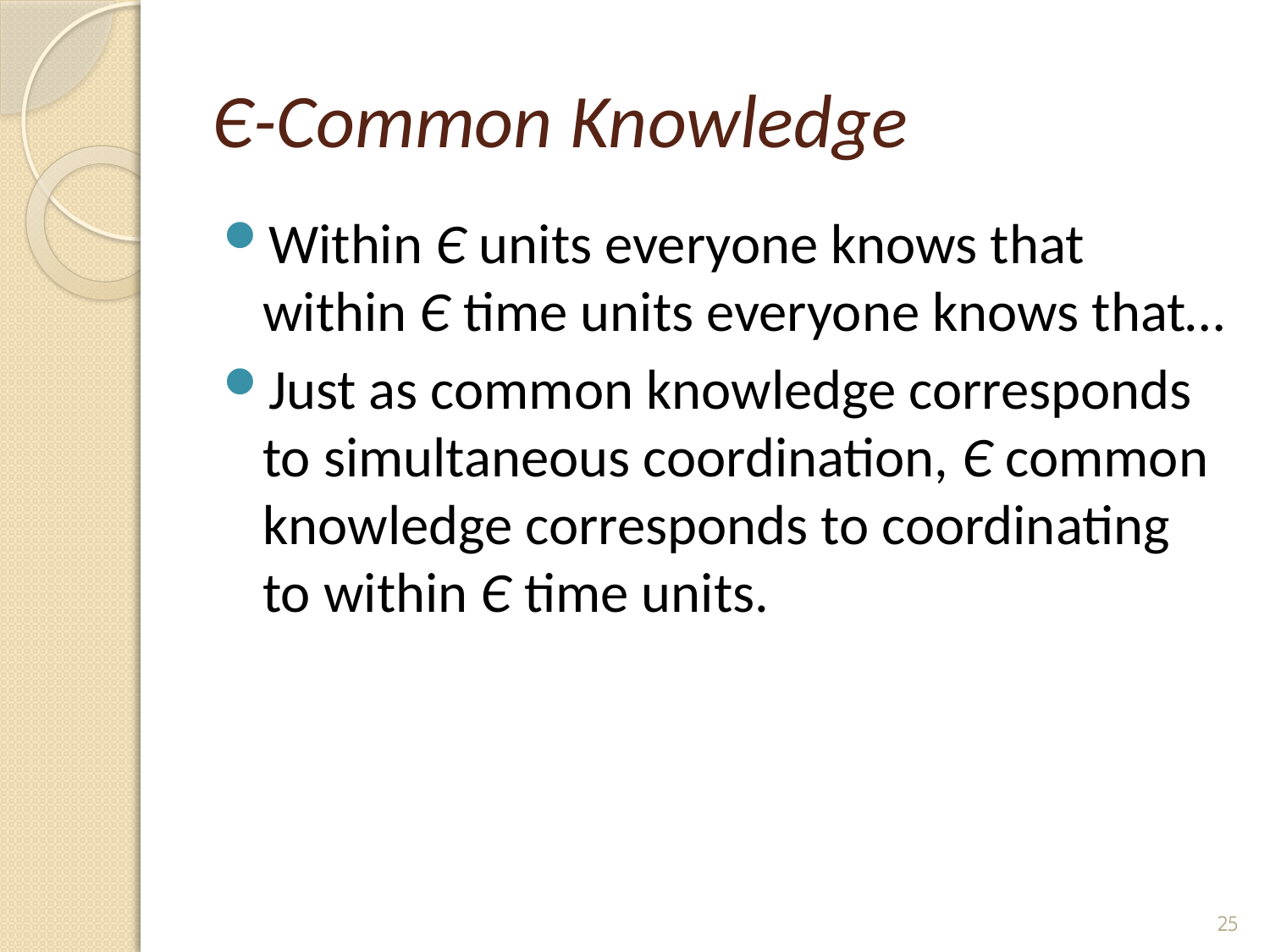

# Є-Common Knowledge
Within Є units everyone knows that within Є time units everyone knows that…
Just as common knowledge corresponds to simultaneous coordination, Є common knowledge corresponds to coordinating to within Є time units.
25